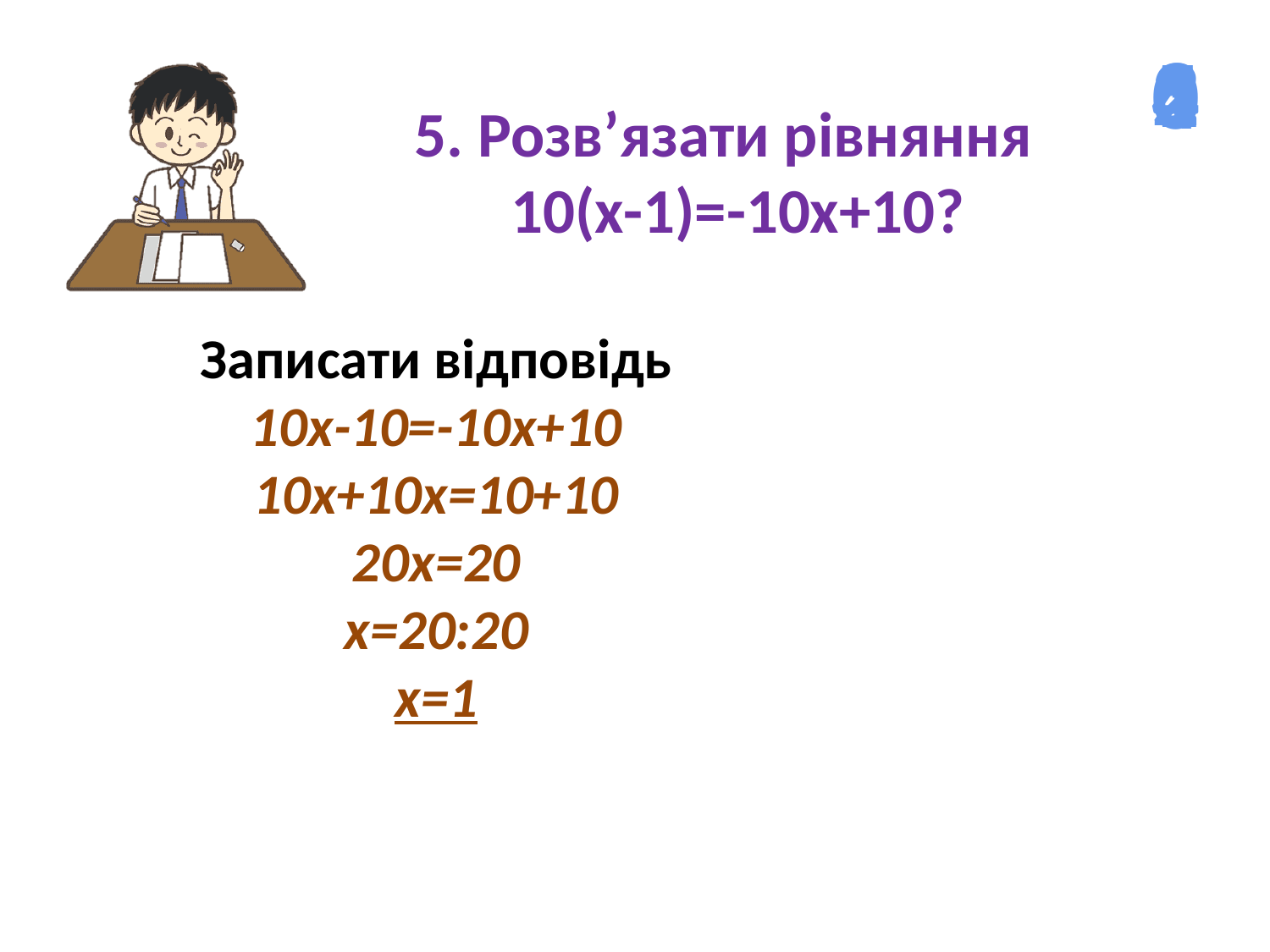

3
2
5
1
4
0
5. Розв’язати рівняння
 10(х-1)=-10х+10?
Записати відповідь
10х-10=-10х+10
10х+10х=10+10
20х=20
х=20:20
х=1